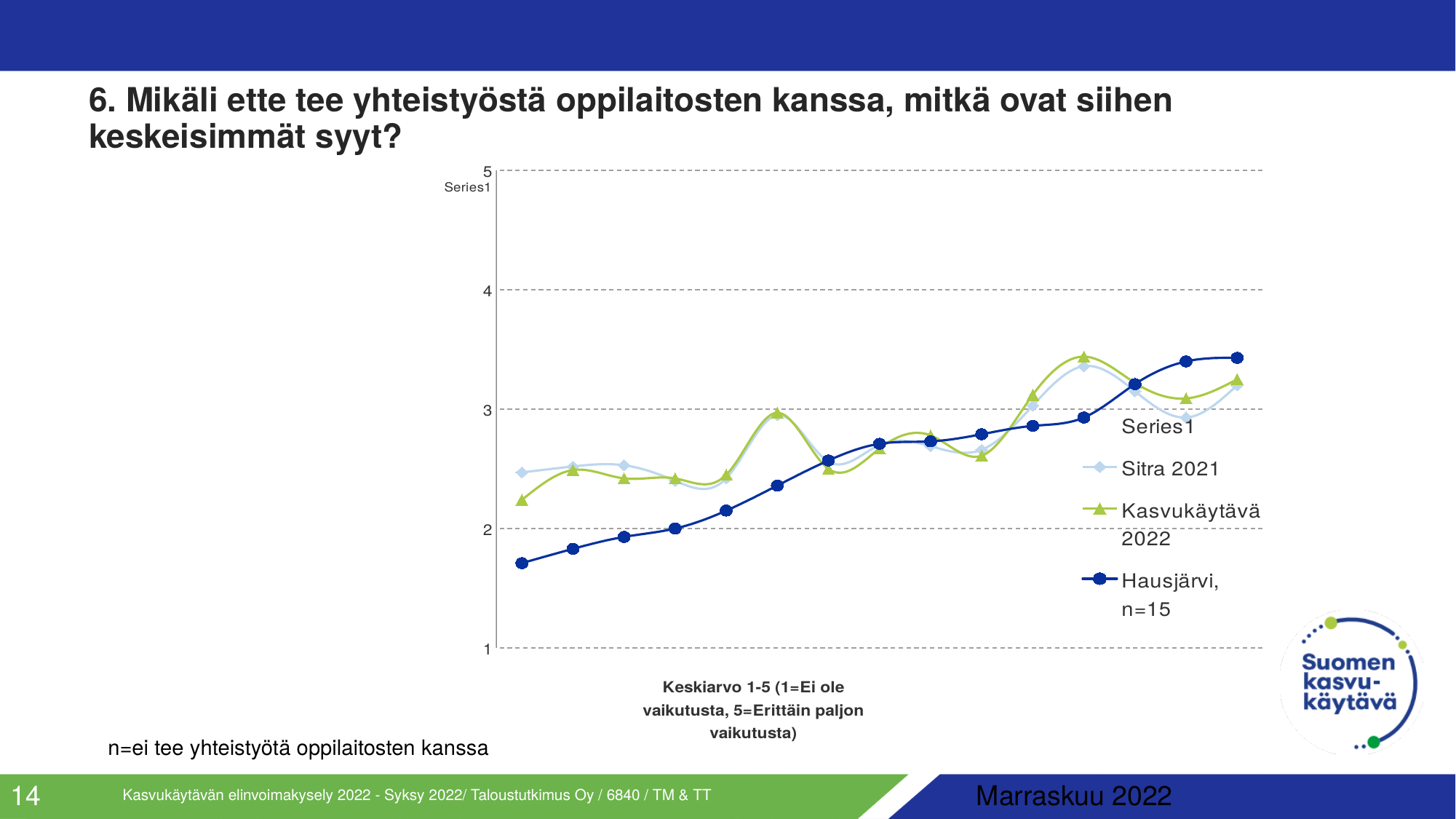

# 6. Mikäli ette tee yhteistyöstä oppilaitosten kanssa, mitkä ovat siihen keskeisimmät syyt?

### Chart

| Category |  | Hausjärvi, n=15 | Kasvukäytävä 2022 | Sitra 2021 |
|---|---|---|---|---|
| Henkilöstön osaamisen kehittäminen toteutuu paremmin muulla tavoin | None | 96.66666666666666 | 96.66666666666666 | 96.66666666666666 |
| Yrityskuvan kehittyminen, työntekijäkokemuksen kehittyminen tai yhteiskuntavastuun toteuttaminen toteutuu paremmin muulla tavoin | None | 89.99999999999999 | 89.99999999999999 | 89.99999999999999 |
| Uusien osaajien tai kehittämisresurssien hankkiminen toteutuu paremmin muulla tavoin | None | 83.33333333333331 | 83.33333333333331 | 83.33333333333331 |
| Yrityksen liiketoiminnan tai toimintatapojen kehittyminen toteutuu paremmin muulla tavoin | None | 76.66666666666664 | 76.66666666666664 | 76.66666666666664 |
| Organisointiin ja toteutukseen vaadittavat resurssit suhteessa syntyvään hyötyyn (panos-tuotos-suhde) | None | 69.99999999999997 | 69.99999999999997 | 69.99999999999997 |
| Ymmärtämättömyys yritysten tarpeista ja toteutuksen heikko räätälöitävyys (ajallisesti, rakenteellisesti tai sisällöllisesti) | None | 63.33333333333331 | 63.33333333333331 | 63.33333333333331 |
| Ei ole tarvetta saada yhteistyöverkostoja Suomesta tai kansainvälisesti oppilaitosyhteistyön kautta | None | 56.66666666666664 | 56.66666666666664 | 56.66666666666664 |
| Tiedon puute koulutuspalvelujen tai yhteistyömallien tarjonnasta | None | 49.99999999999998 | 49.99999999999998 | 49.99999999999998 |
| Koulutustarjonnan epätarkoituksenmukaisuus ja -ajantasaisuus | None | 43.333333333333314 | 43.333333333333314 | 43.333333333333314 |
| Koulutuksen tai muun oppilaitosyhteistyön vaatiman ajan yhteensovittamisen vaikeus työn tekemisen kanssa | None | 36.66666666666665 | 36.66666666666665 | 36.66666666666665 |
| Tutkimus- tai kehittämisyhteistyön epätarkoituksenmukaisuus ja -ajantasaisuus | None | 29.999999999999982 | 29.999999999999982 | 29.999999999999982 |
| Hankaluus löytää yhteyshenkilöä | None | 23.333333333333314 | 23.333333333333314 | 23.333333333333314 |
| Oppilaitosyhteistyön rahoituksen tai muun tuen puute yhteiskunnalta (esim. oppisopimuskoulutus, koulutusseteli) | None | 16.666666666666647 | 16.666666666666647 | 16.666666666666647 |
| Kehittäjäkumppanin palvelualttiuden, aktiivisuuden tai ratkaisukeskeisyyden puute | None | 9.999999999999979 | 9.999999999999979 | 9.999999999999979 |
| Palvelujen sijainti | None | 3.3333333333333117 | 3.3333333333333117 | 3.3333333333333117 |
n=ei tee yhteistyötä oppilaitosten kanssa
Kasvukäytävän elinvoimakysely 2022 - Syksy 2022/ Taloustutkimus Oy / 6840 / TM & TT
14
Marraskuu 2022